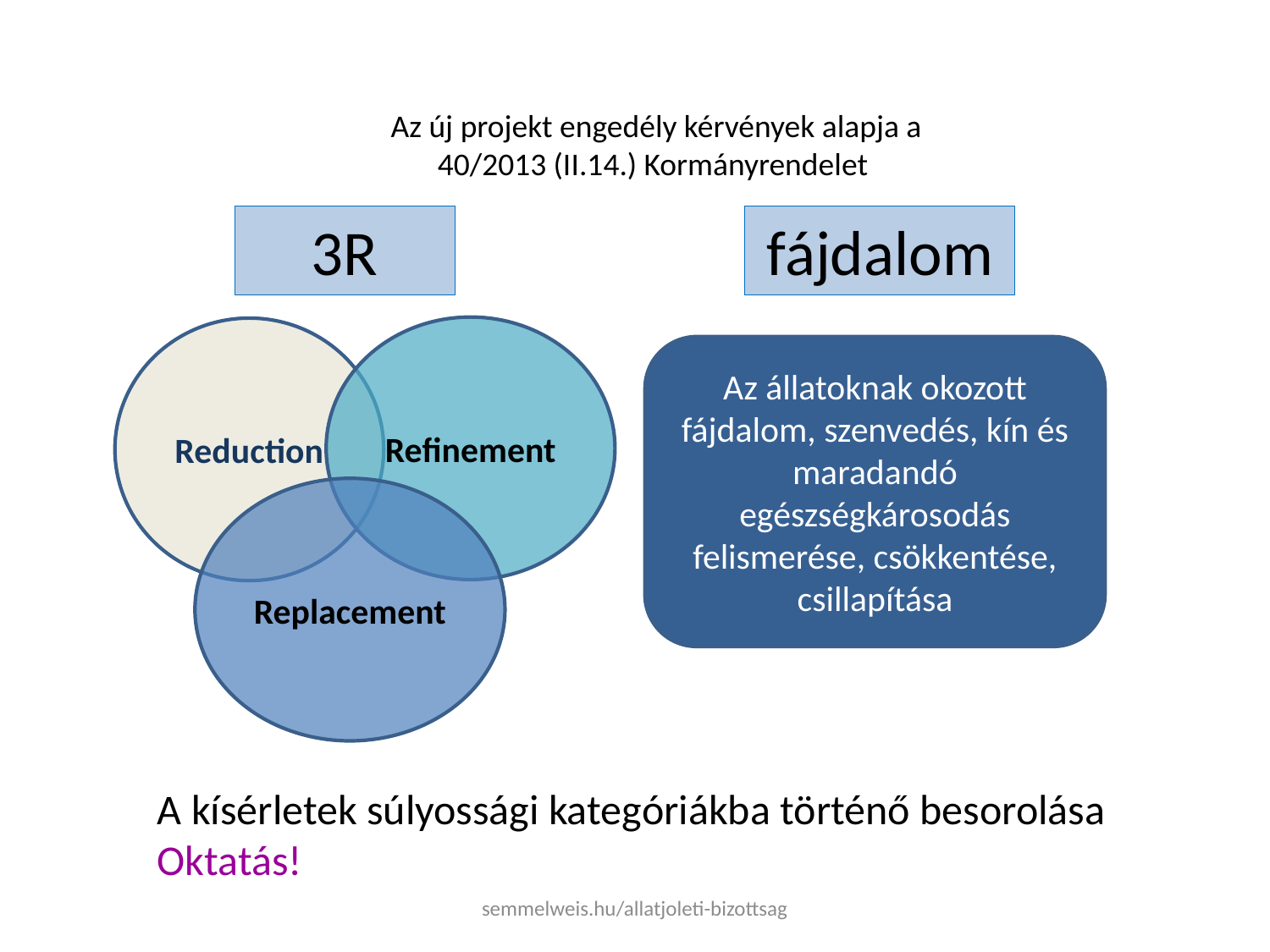

# Az új projekt engedély kérvények alapja a 40/2013 (II.14.) Kormányrendelet
3R
fájdalom
Refinement
Reduction
Replacement
Az állatoknak okozott fájdalom, szenvedés, kín és maradandó egészségkárosodás felismerése, csökkentése, csillapítása
A kísérletek súlyossági kategóriákba történő besorolása
Oktatás!
semmelweis.hu/allatjoleti-bizottsag